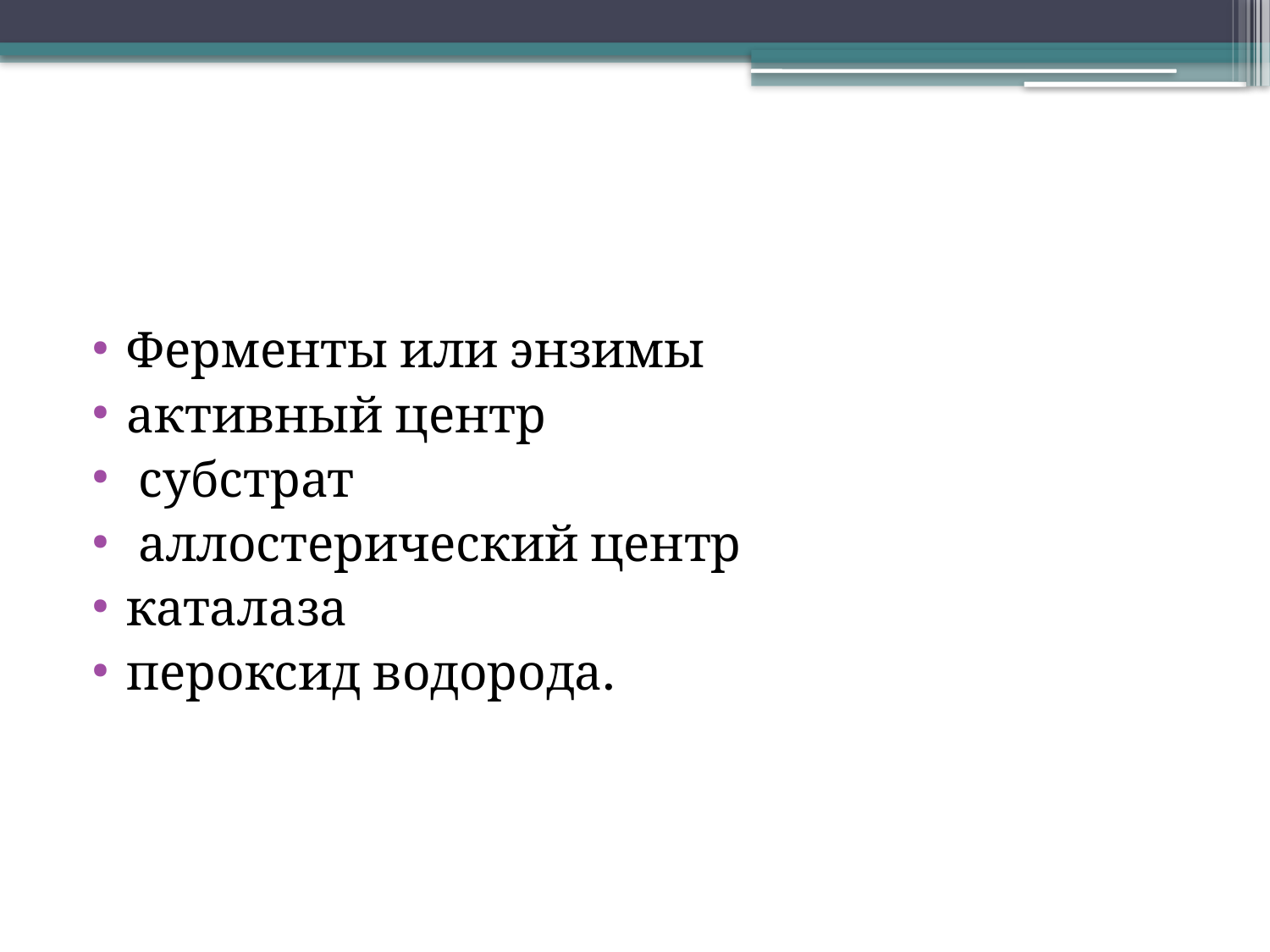

#
Ферменты или энзимы
активный центр
 субстрат
 аллостерический центр
каталаза
пероксид водорода.